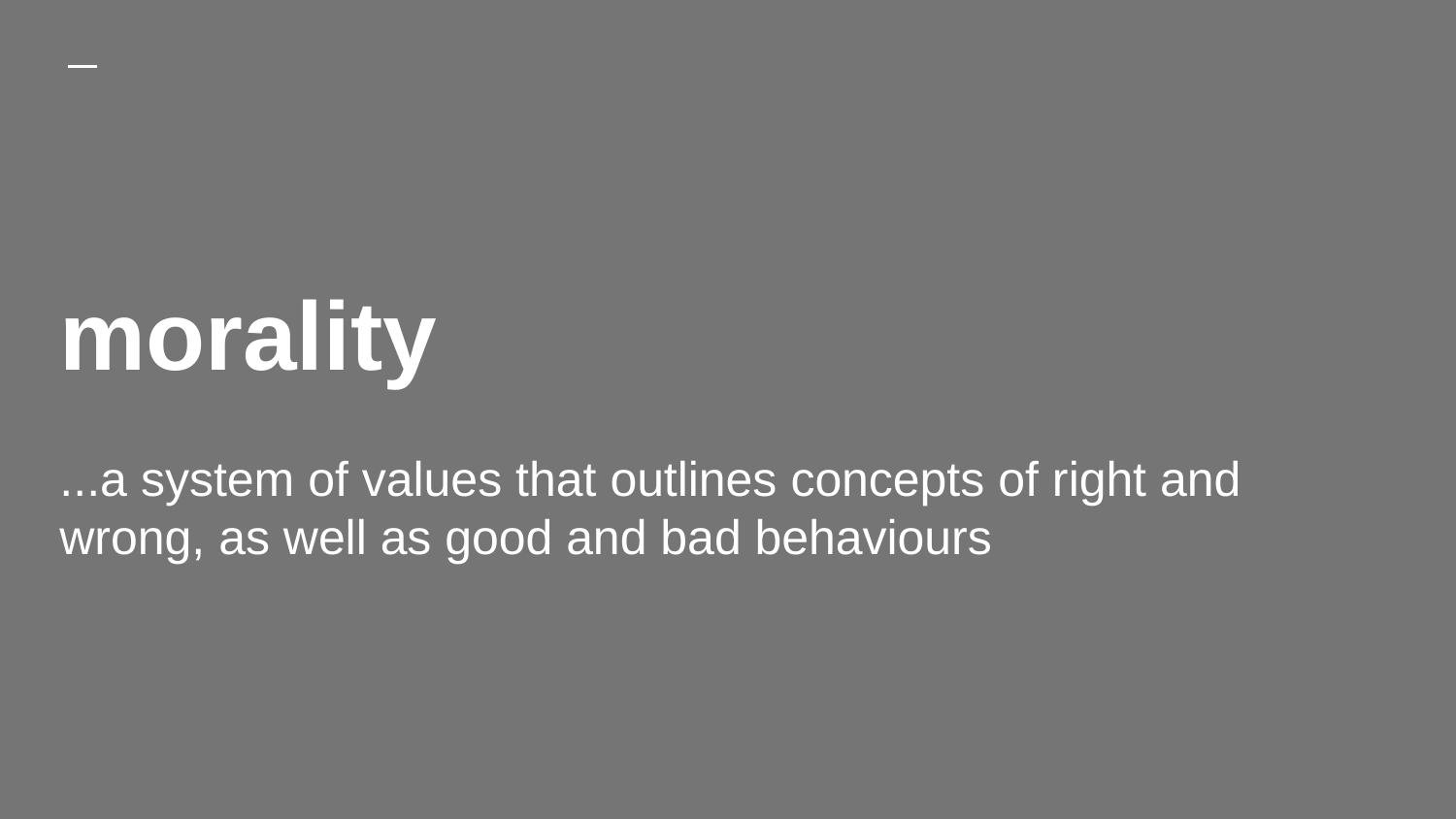

# morality

...a system of values that outlines concepts of right and wrong, as well as good and bad behaviours